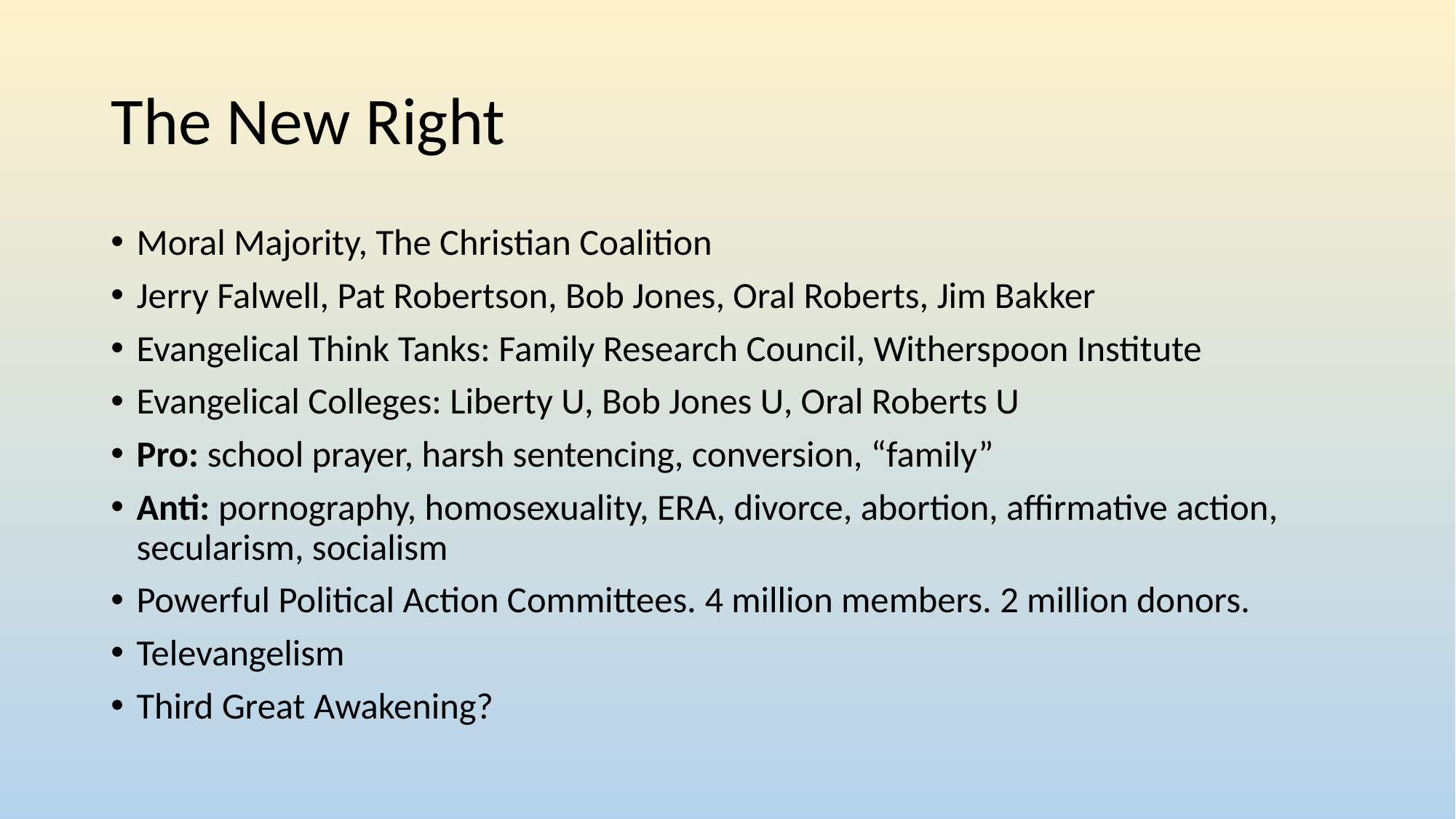

# The New Right
Moral Majority, The Christian Coalition
Jerry Falwell, Pat Robertson, Bob Jones, Oral Roberts, Jim Bakker
Evangelical Think Tanks: Family Research Council, Witherspoon Institute
Evangelical Colleges: Liberty U, Bob Jones U, Oral Roberts U
Pro: school prayer, harsh sentencing, conversion, “family”
Anti: pornography, homosexuality, ERA, divorce, abortion, affirmative action, secularism, socialism
Powerful Political Action Committees. 4 million members. 2 million donors.
Televangelism
Third Great Awakening?